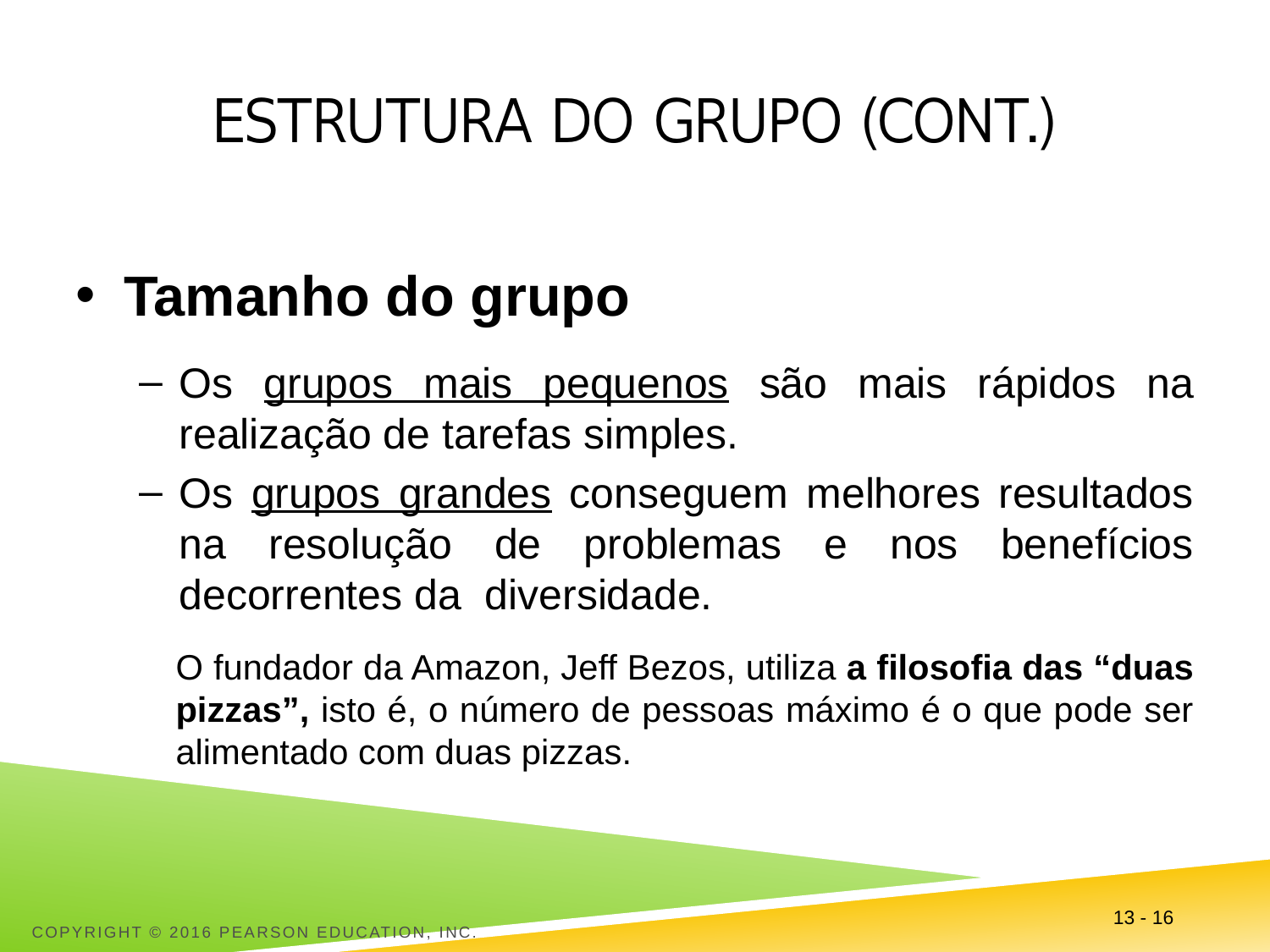

# Estrutura do grupo (cont.)
Tamanho do grupo

Os grupos mais pequenos são mais rápidos na realização de tarefas simples.
Os grupos grandes conseguem melhores resultados na resolução de problemas e nos benefícios decorrentes da  diversidade.

O fundador da Amazon, Jeff Bezos, utiliza a filosofia das “duas pizzas”, isto é, o número de pessoas máximo é o que pode ser alimentado com duas pizzas.
Copyright © 2016 Pearson Education, Inc.
13 - 16